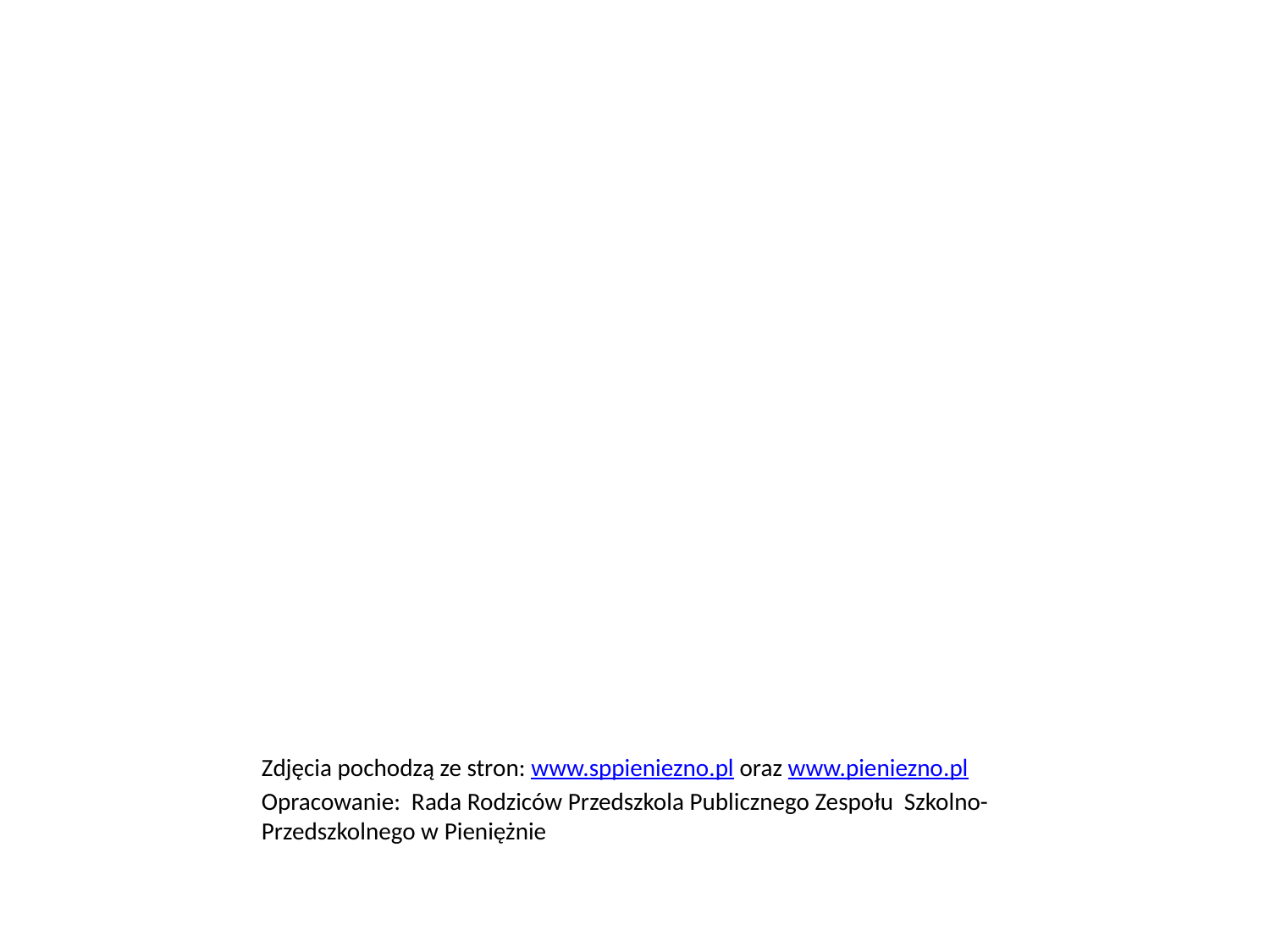

#
Zdjęcia pochodzą ze stron: www.sppieniezno.pl oraz www.pieniezno.pl
Opracowanie:  Rada Rodziców Przedszkola Publicznego Zespołu  Szkolno-Przedszkolnego w Pieniężnie